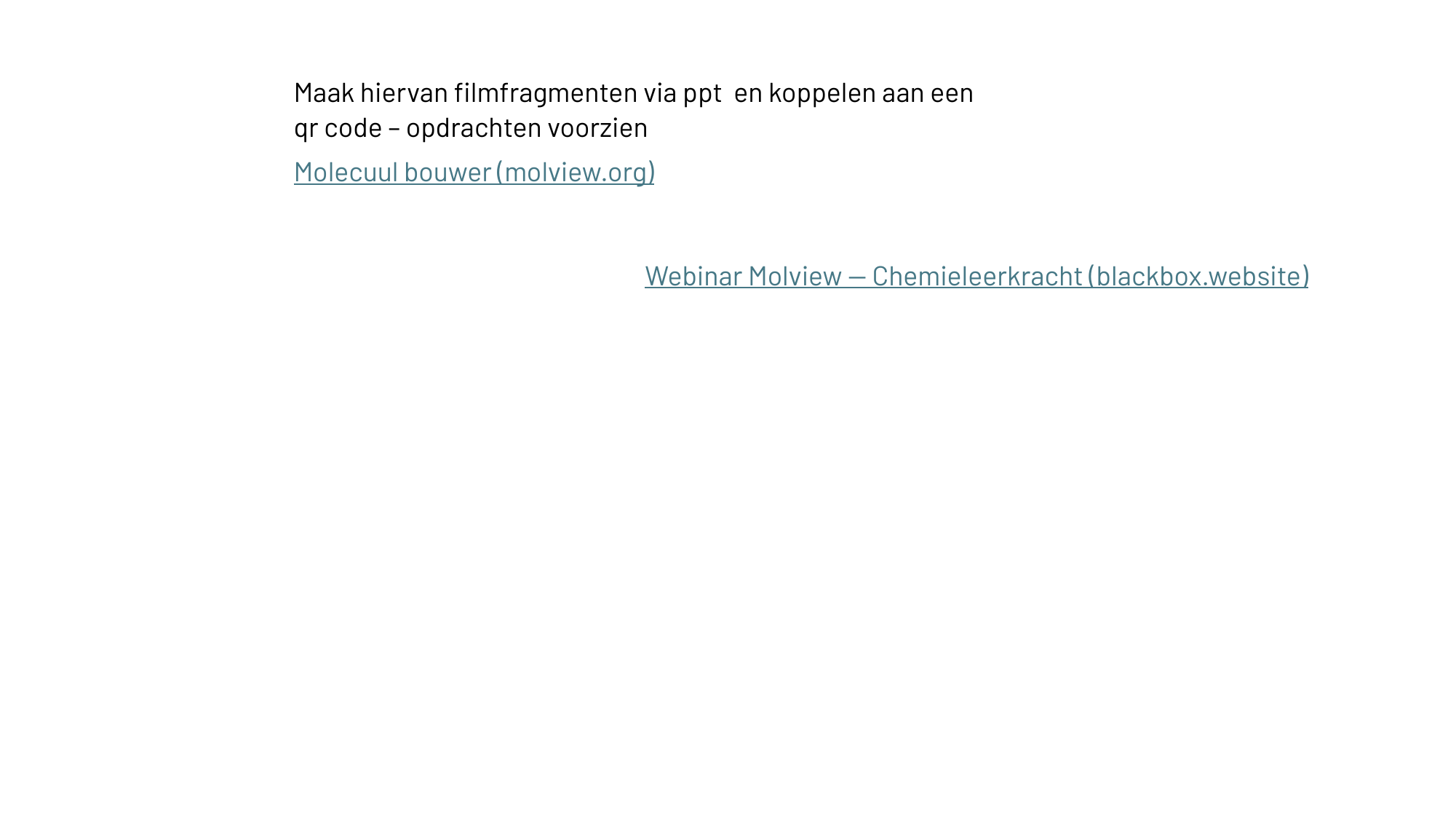

Maak hiervan filmfragmenten via ppt  en koppelen aan een qr code – opdrachten voorzien
Molecuul bouwer (molview.org)
Webinar Molview — Chemieleerkracht (blackbox.website)